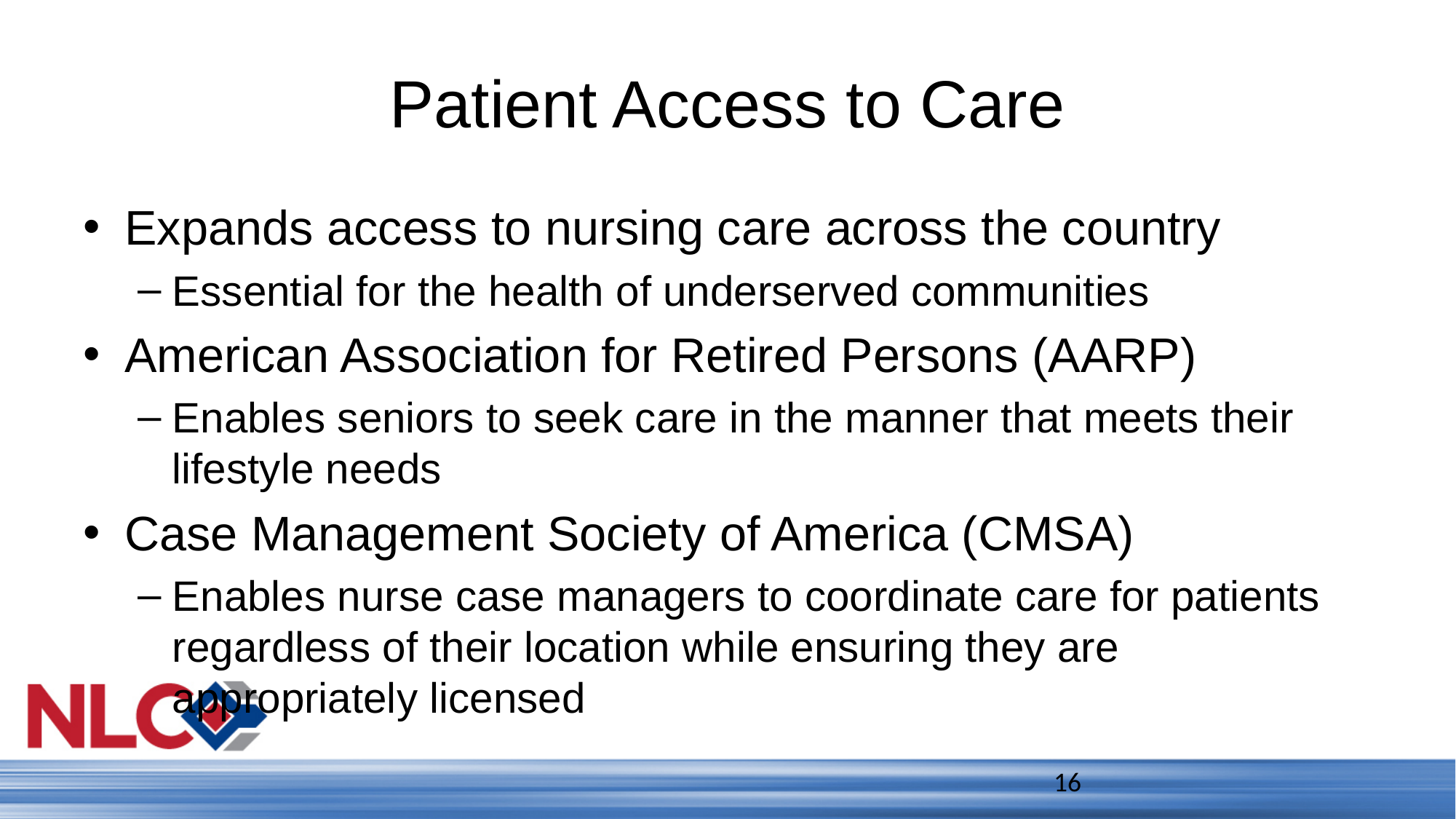

# Patient Access to Care
Expands access to nursing care across the country
Essential for the health of underserved communities
American Association for Retired Persons (AARP)
Enables seniors to seek care in the manner that meets their lifestyle needs
Case Management Society of America (CMSA)
Enables nurse case managers to coordinate care for patients regardless of their location while ensuring they are appropriately licensed
16